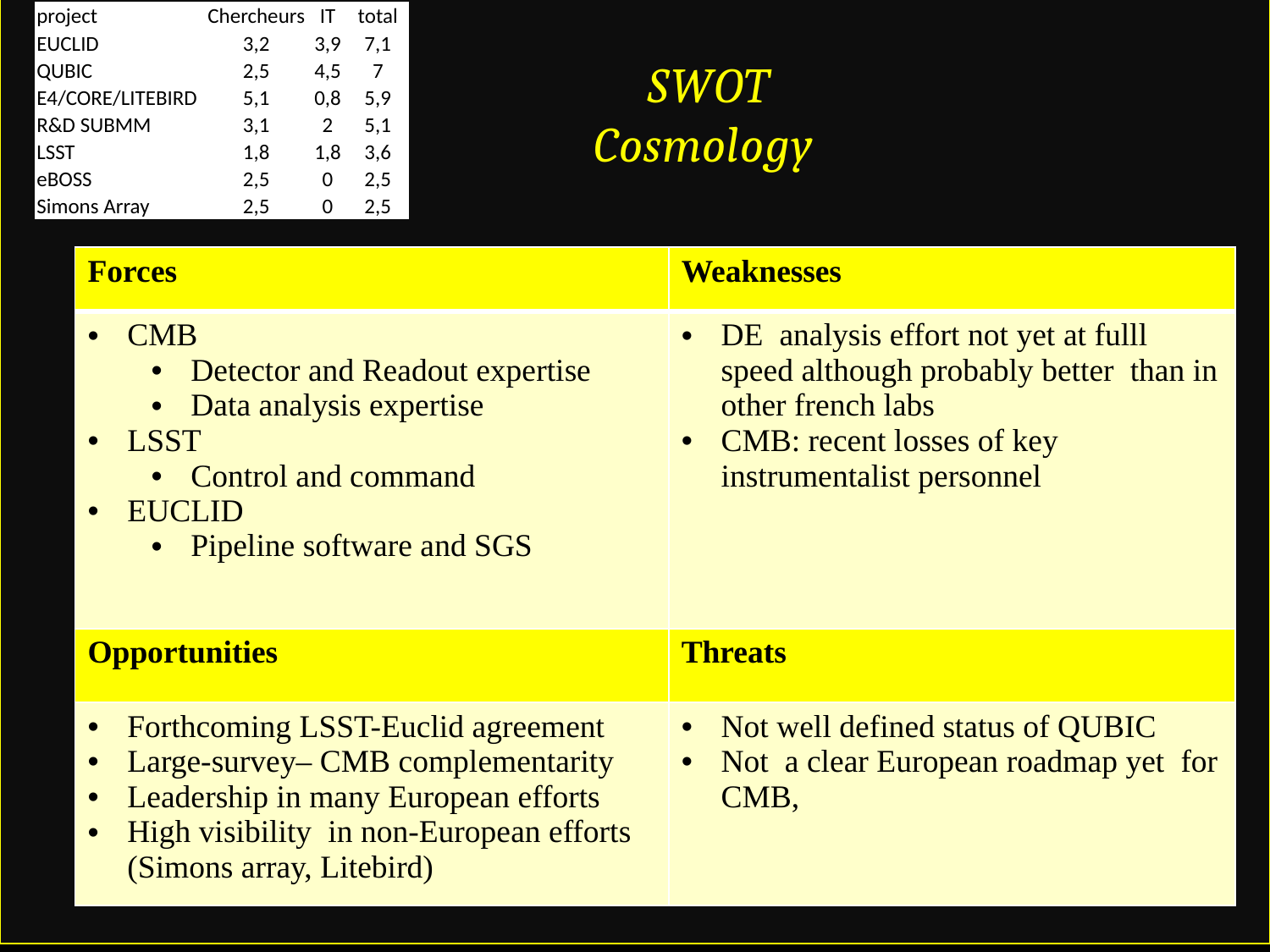

| project | Chercheurs | IT | total |
| --- | --- | --- | --- |
| EUCLID | 3,2 | 3,9 | 7,1 |
| QUBIC | 2,5 | 4,5 | 7 |
| E4/CORE/LITEBIRD | 5,1 | 0,8 | 5,9 |
| R&D SUBMM | 3,1 | 2 | 5,1 |
| LSST | 1,8 | 1,8 | 3,6 |
| eBOSS | 2,5 | 0 | 2,5 |
| Simons Array | 2,5 | 0 | 2,5 |
SWOT
Cosmology
| Forces | Weaknesses |
| --- | --- |
| CMB Detector and Readout expertise Data analysis expertise LSST Control and command EUCLID Pipeline software and SGS | DE analysis effort not yet at fulll speed although probably better than in other french labs CMB: recent losses of key instrumentalist personnel |
| Opportunities | Threats |
| Forthcoming LSST-Euclid agreement Large-survey– CMB complementarity Leadership in many European efforts High visibility in non-European efforts (Simons array, Litebird) | Not well defined status of QUBIC Not a clear European roadmap yet for CMB, |